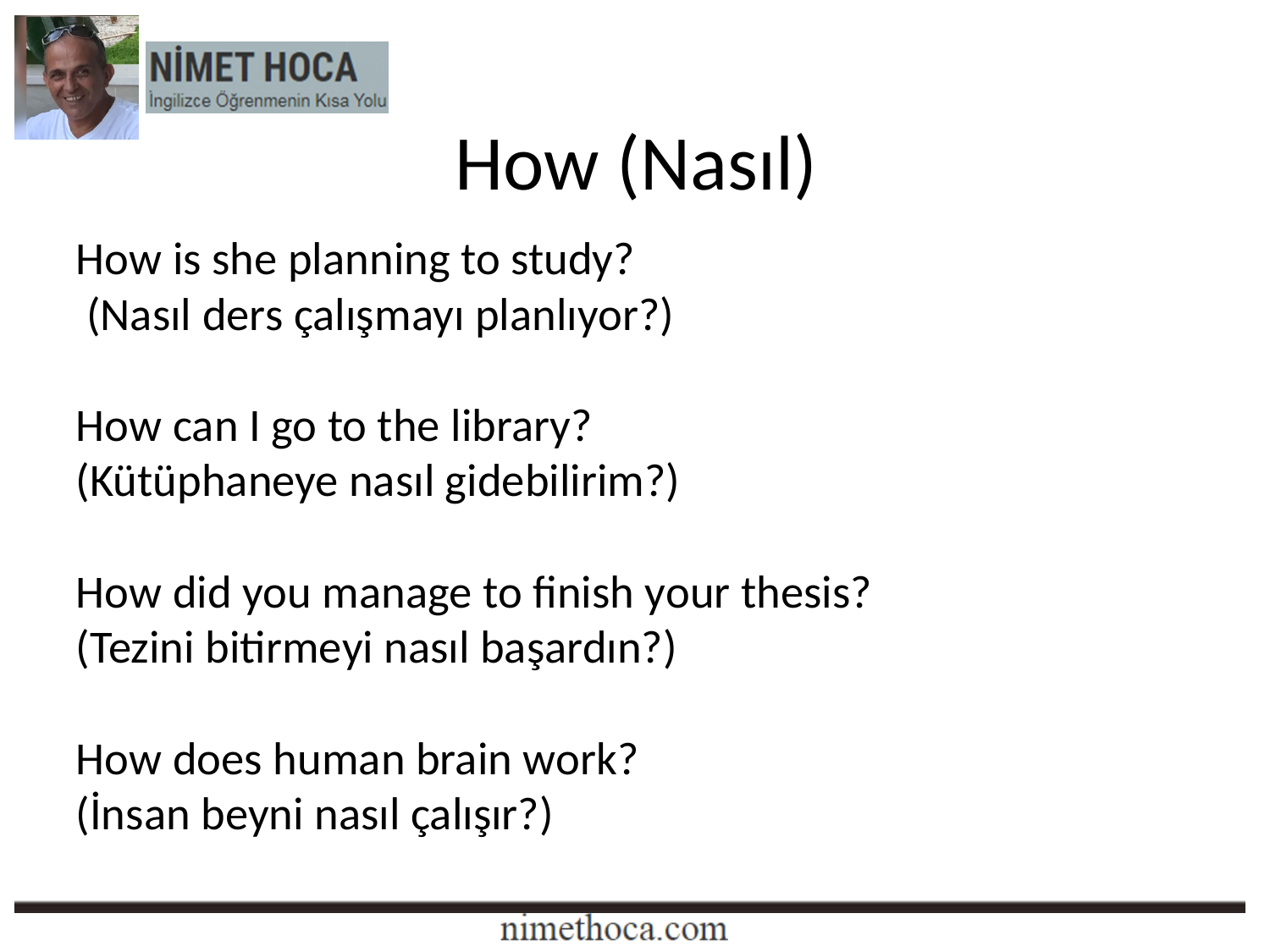

How (Nasıl)
How is she planning to study?
 (Nasıl ders çalışmayı planlıyor?)
How can I go to the library?
(Kütüphaneye nasıl gidebilirim?)
How did you manage to finish your thesis?
(Tezini bitirmeyi nasıl başardın?)
How does human brain work?
(İnsan beyni nasıl çalışır?)